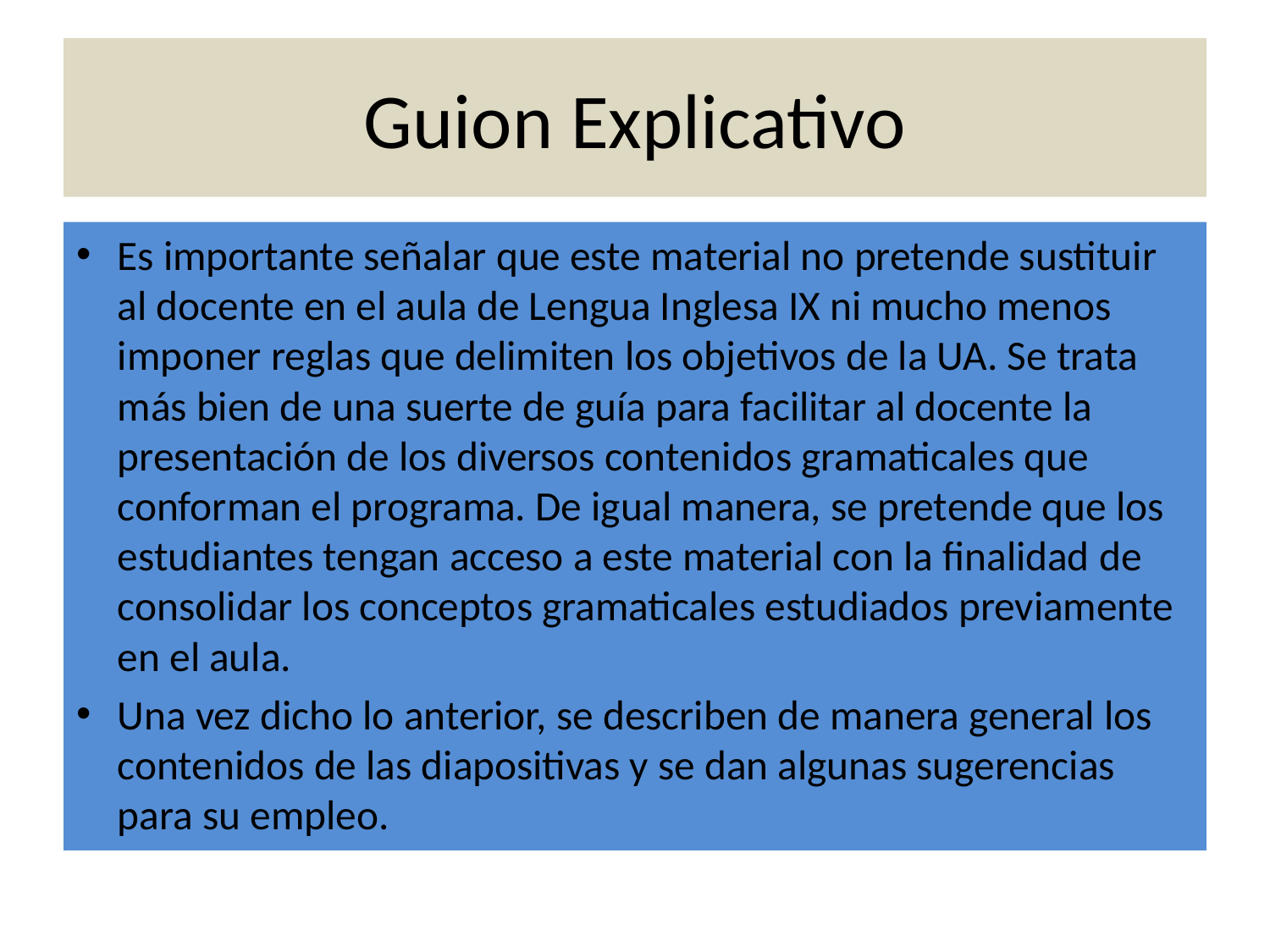

# Guion Explicativo
Es importante señalar que este material no pretende sustituir al docente en el aula de Lengua Inglesa IX ni mucho menos imponer reglas que delimiten los objetivos de la UA. Se trata más bien de una suerte de guía para facilitar al docente la presentación de los diversos contenidos gramaticales que conforman el programa. De igual manera, se pretende que los estudiantes tengan acceso a este material con la finalidad de consolidar los conceptos gramaticales estudiados previamente en el aula.
Una vez dicho lo anterior, se describen de manera general los contenidos de las diapositivas y se dan algunas sugerencias para su empleo.